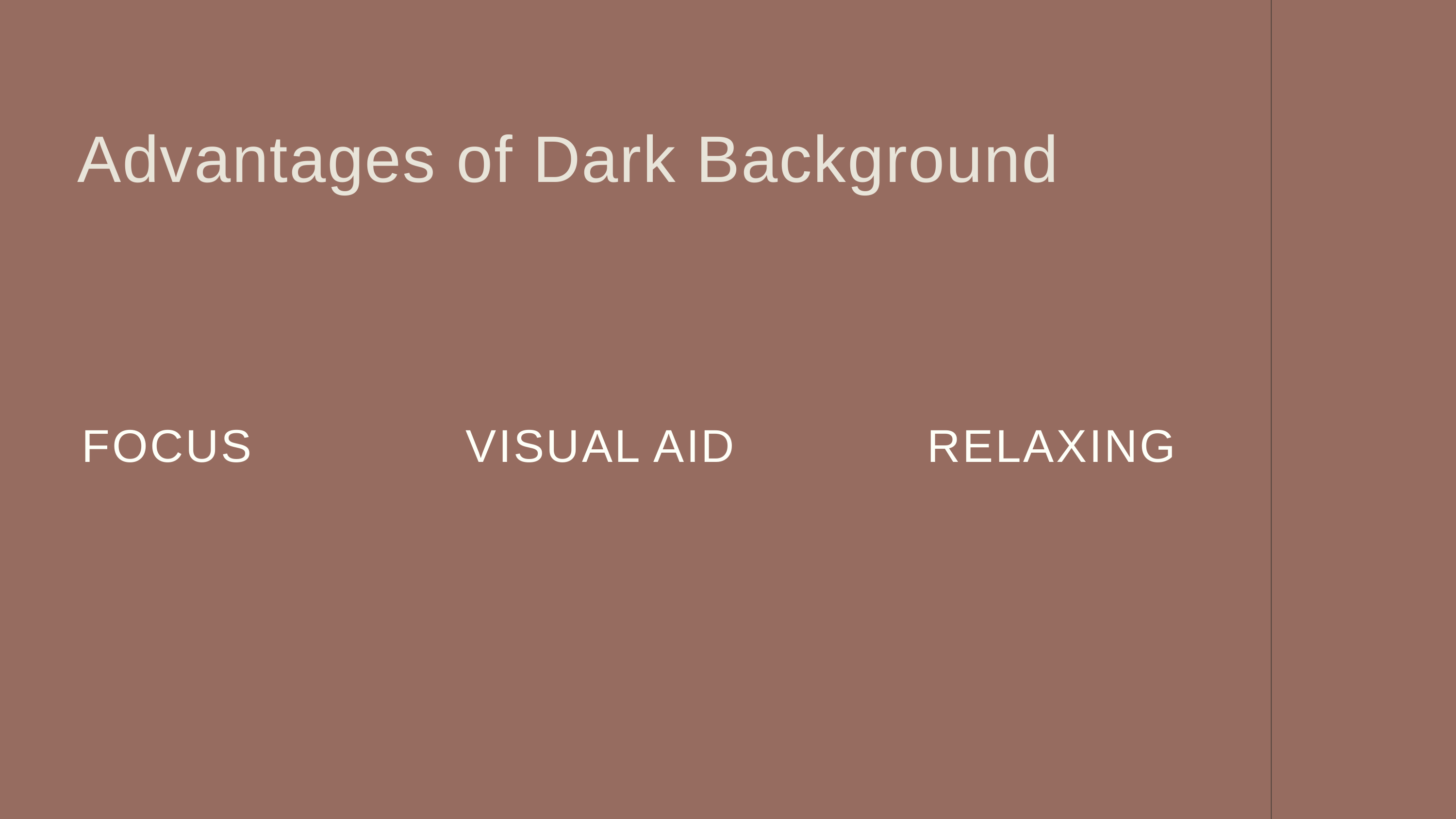

Advantages of Dark Background
FOCUS

VISUAL AID

RELAXING